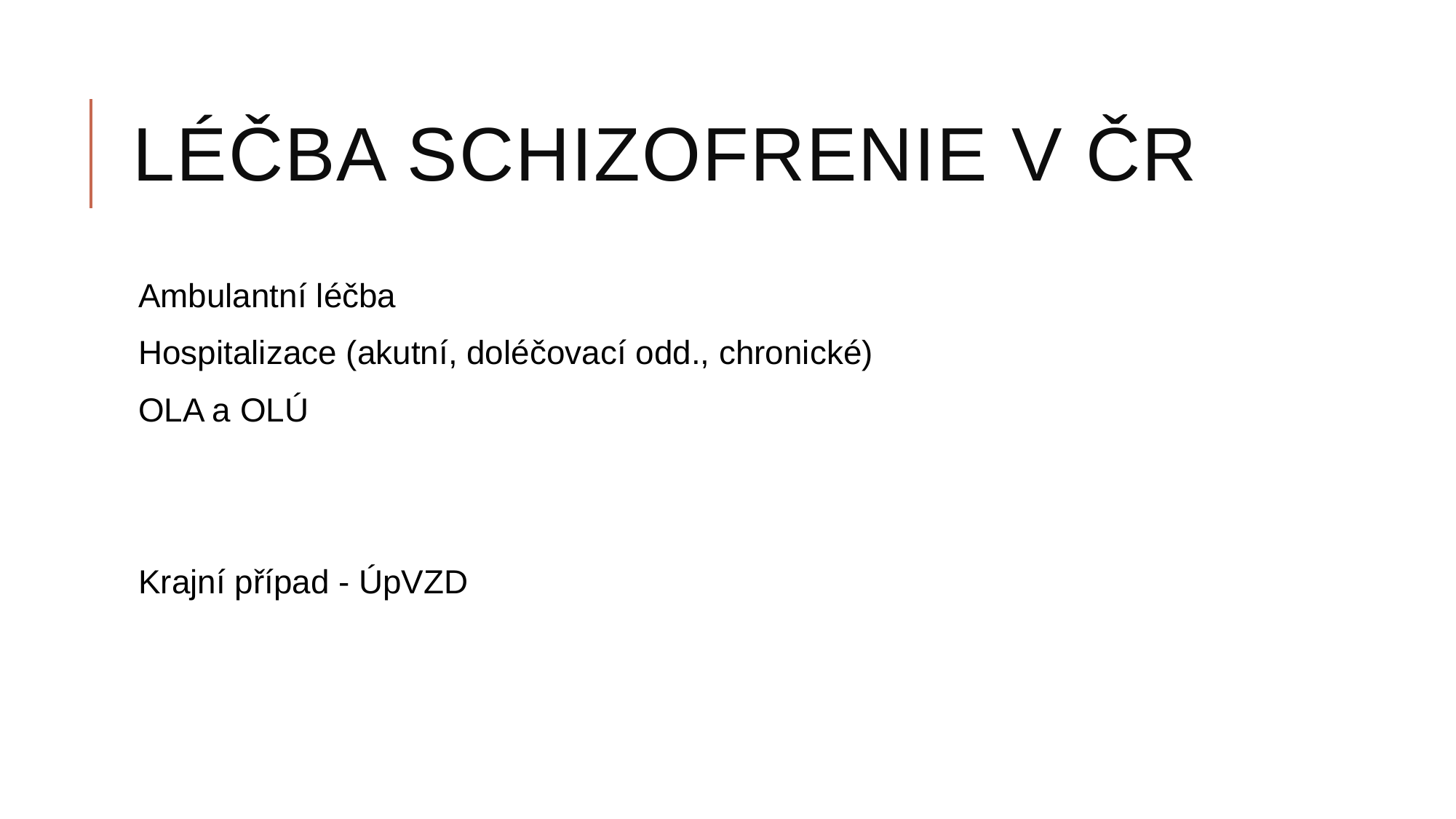

# Léčba schizofrenie v ČR
Ambulantní léčba
Hospitalizace (akutní, doléčovací odd., chronické)
OLA a OLÚ

Krajní případ - ÚpVZD